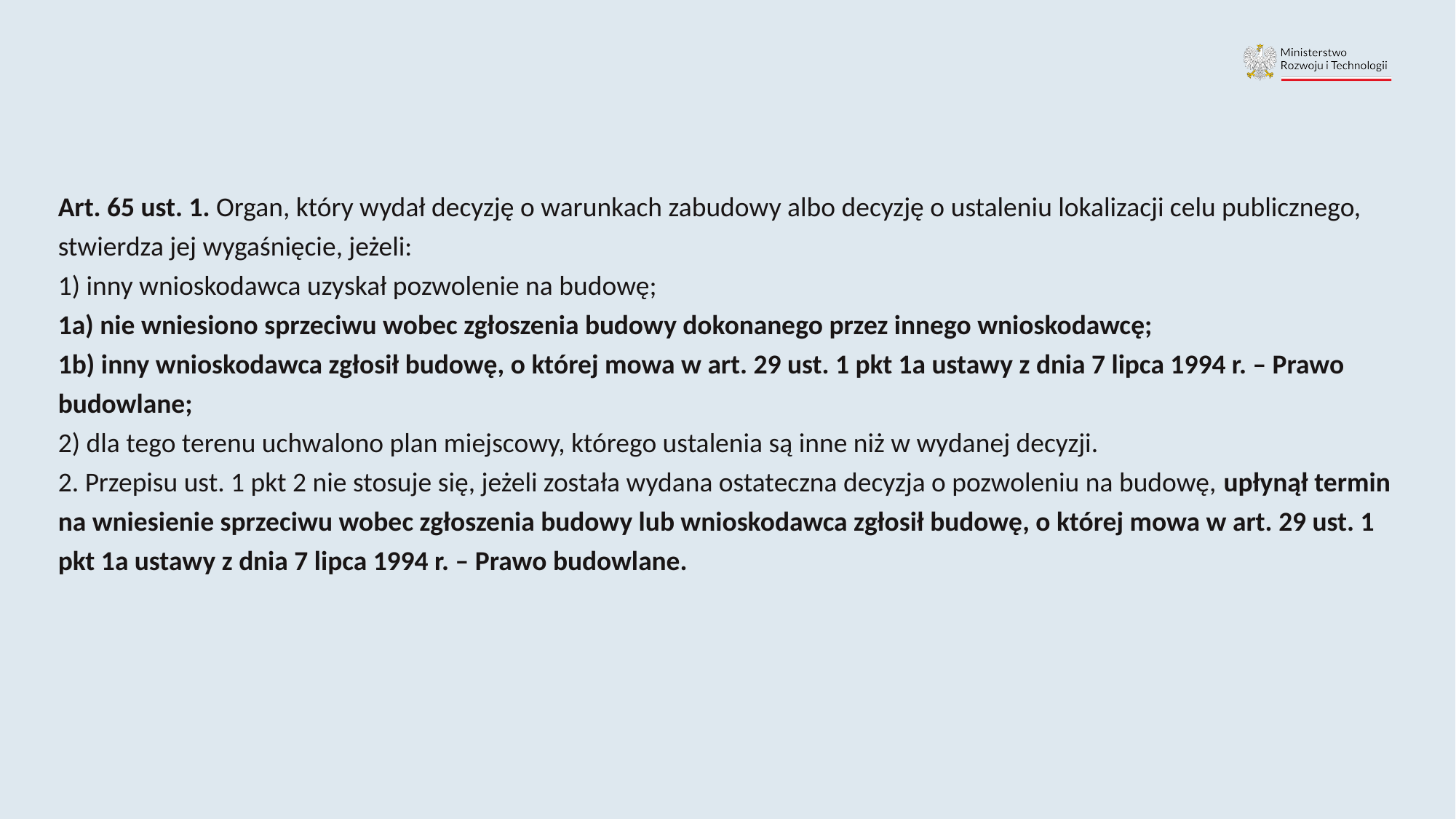

Art. 65 ust. 1. Organ, który wydał decyzję o warunkach zabudowy albo decyzję o ustaleniu lokalizacji celu publicznego, stwierdza jej wygaśnięcie, jeżeli:
1) inny wnioskodawca uzyskał pozwolenie na budowę;
1a) nie wniesiono sprzeciwu wobec zgłoszenia budowy dokonanego przez innego wnioskodawcę;
1b) inny wnioskodawca zgłosił budowę, o której mowa w art. 29 ust. 1 pkt 1a ustawy z dnia 7 lipca 1994 r. – Prawo budowlane;
2) dla tego terenu uchwalono plan miejscowy, którego ustalenia są inne niż w wydanej decyzji.
2. Przepisu ust. 1 pkt 2 nie stosuje się, jeżeli została wydana ostateczna decyzja o pozwoleniu na budowę, upłynął termin na wniesienie sprzeciwu wobec zgłoszenia budowy lub wnioskodawca zgłosił budowę, o której mowa w art. 29 ust. 1 pkt 1a ustawy z dnia 7 lipca 1994 r. – Prawo budowlane.